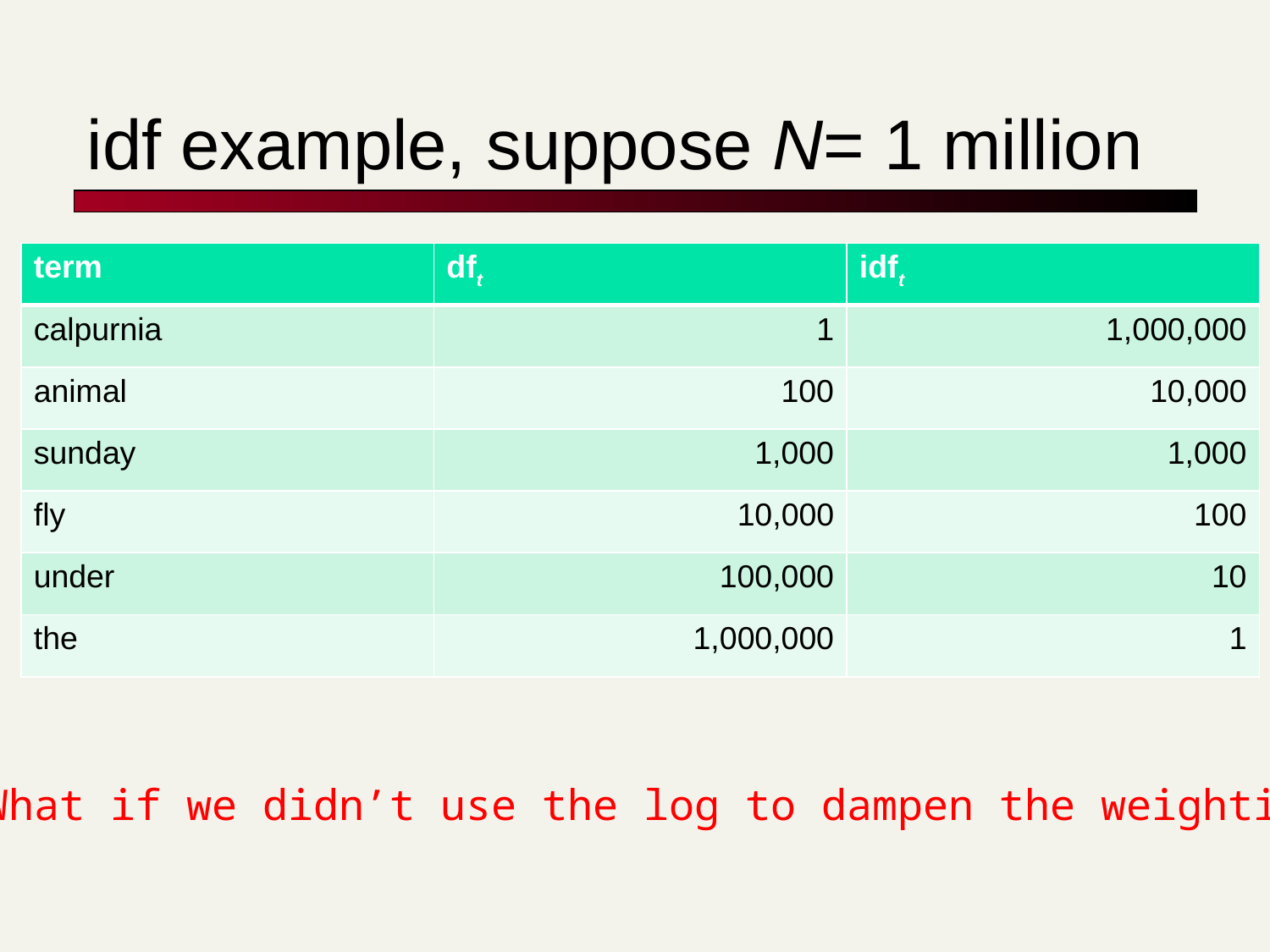

# idf example, suppose N= 1 million
| term | dft | idft |
| --- | --- | --- |
| calpurnia | 1 | 1,000,000 |
| animal | 100 | 10,000 |
| sunday | 1,000 | 1,000 |
| fly | 10,000 | 100 |
| under | 100,000 | 10 |
| the | 1,000,000 | 1 |
What if we didn’t use the log to dampen the weighting?